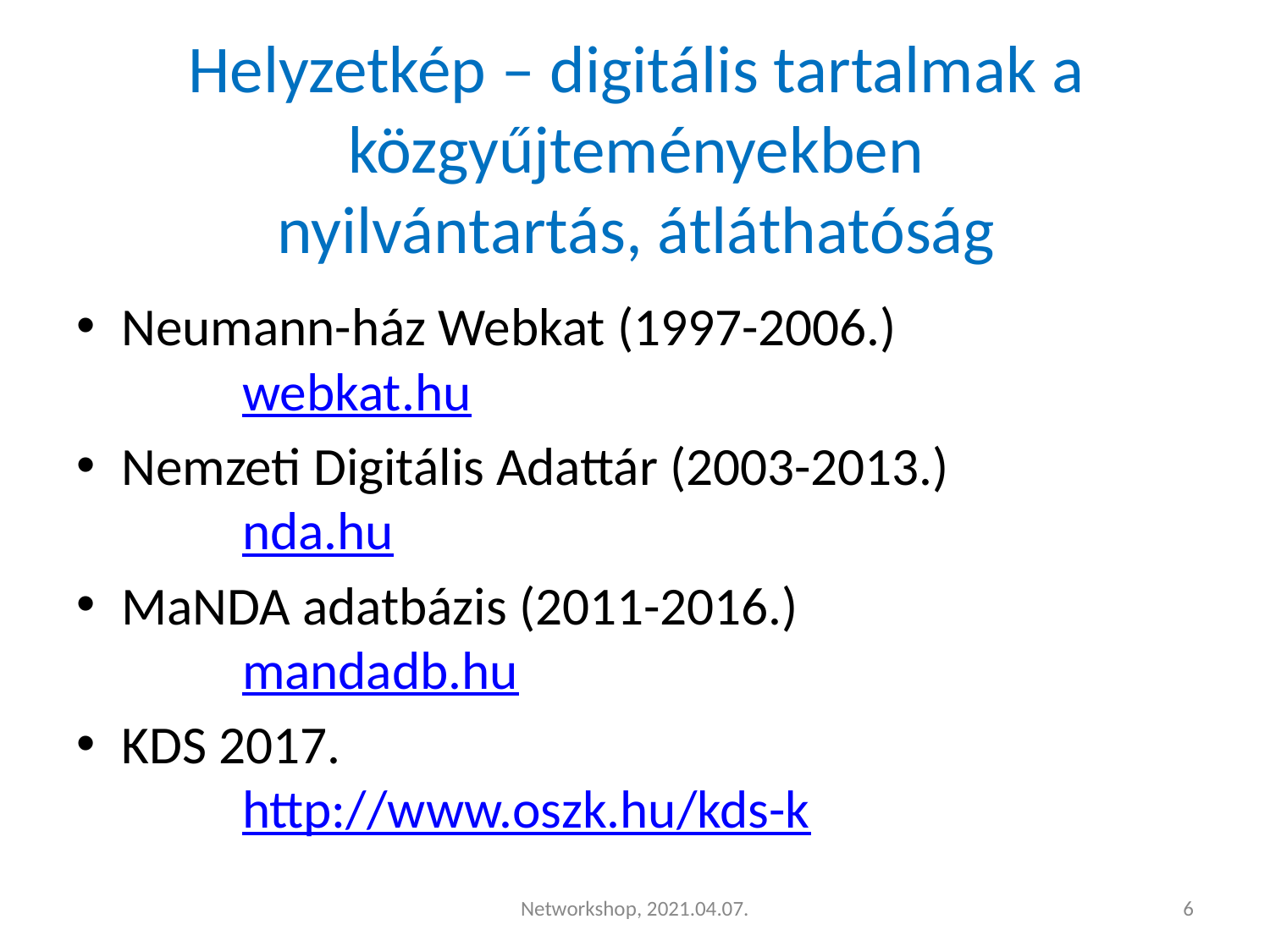

# Helyzetkép – digitális tartalmak a közgyűjteményekben nyilvántartás, átláthatóság
Neumann-ház Webkat (1997-2006.)
	webkat.hu
Nemzeti Digitális Adattár (2003-2013.)
	nda.hu
MaNDA adatbázis (2011-2016.)
	mandadb.hu
KDS 2017.
	http://www.oszk.hu/kds-k
Networkshop, 2021.04.07.
6